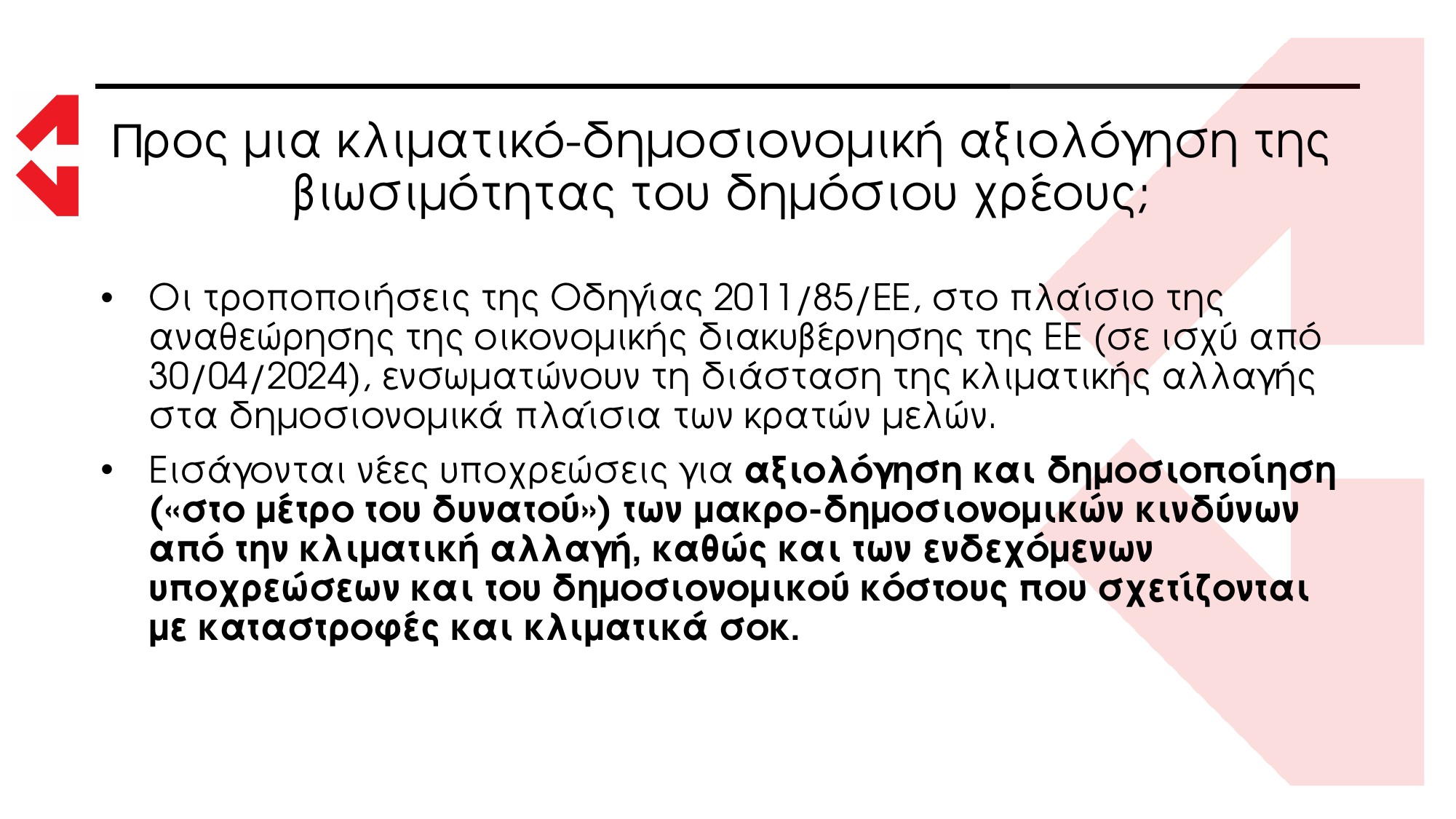

# Προς μια κλιματικό-δημοσιονομική αξιολόγηση της βιωσιμότητας του δημόσιου χρέους;
Οι τροποποιήσεις της Οδηγίας 2011/85/ΕΕ, στο πλαίσιο της αναθεώρησης της οικονομικής διακυβέρνησης της ΕΕ (σε ισχύ από 30/04/2024), ενσωματώνουν τη διάσταση της κλιματικής αλλαγής στα δημοσιονομικά πλαίσια των κρατών μελών.
Εισάγονται νέες υποχρεώσεις για αξιολόγηση και δημοσιοποίηση («στο μέτρο του δυνατού») των μακρο-δημοσιονομικών κινδύνων από την κλιματική αλλαγή, καθώς και των ενδεχόμενων υποχρεώσεων και του δημοσιονομικού κόστους που σχετίζονται με καταστροφές και κλιματικά σοκ.